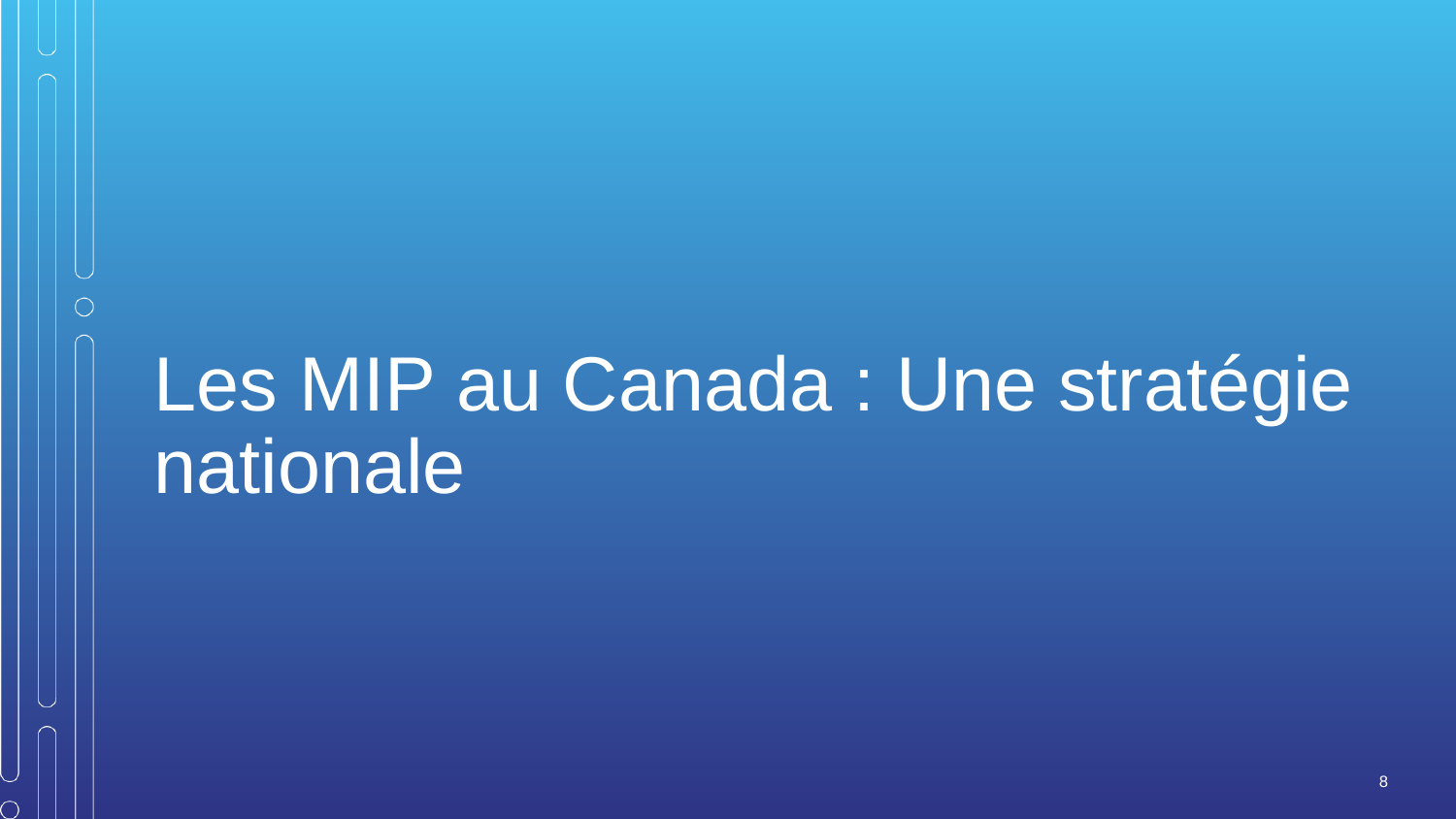

# Les MIP au Canada : Une stratégie nationale

8